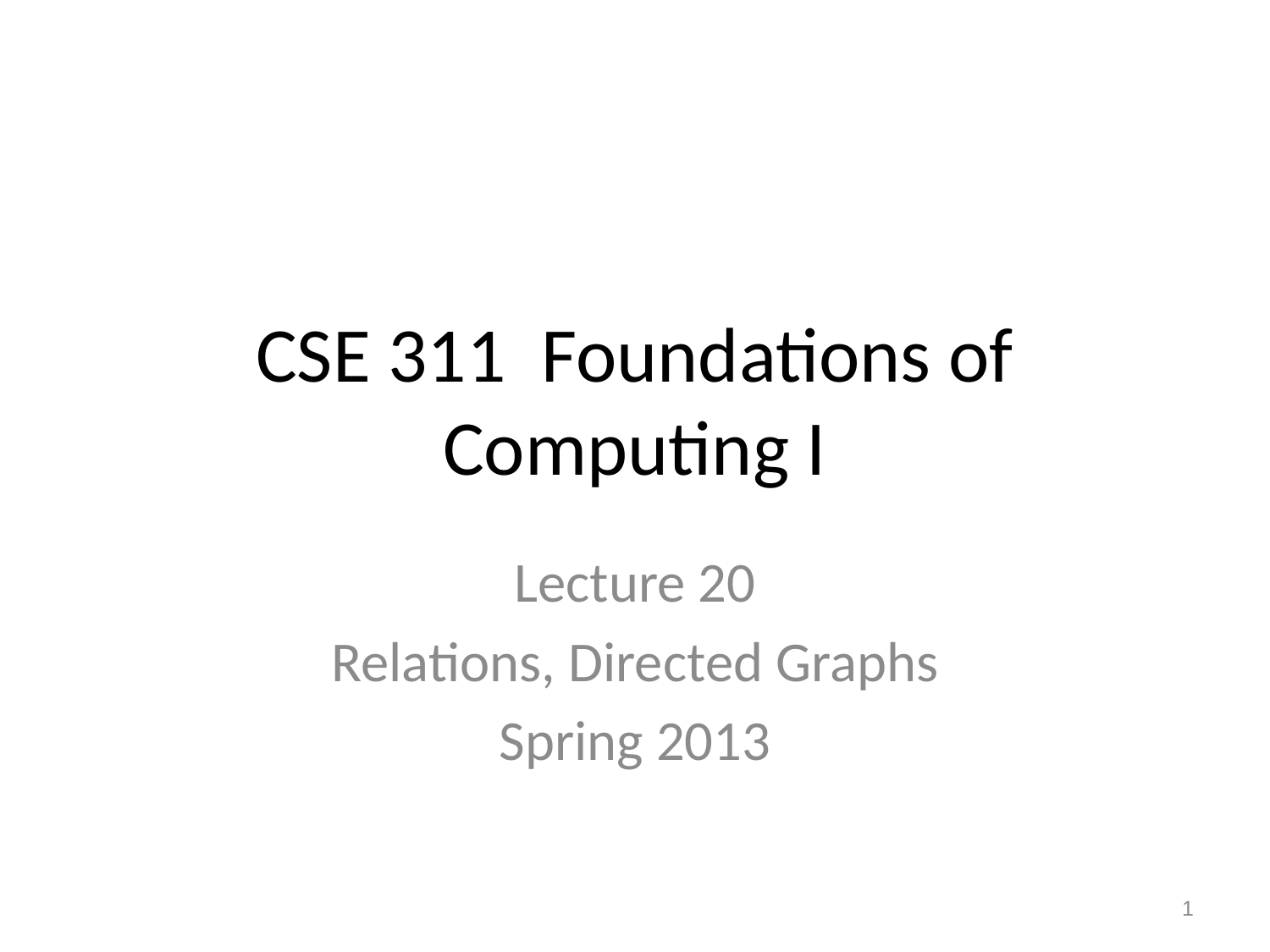

# CSE 311  Foundations of Computing I
Lecture 20
Relations, Directed Graphs
Spring 2013

1